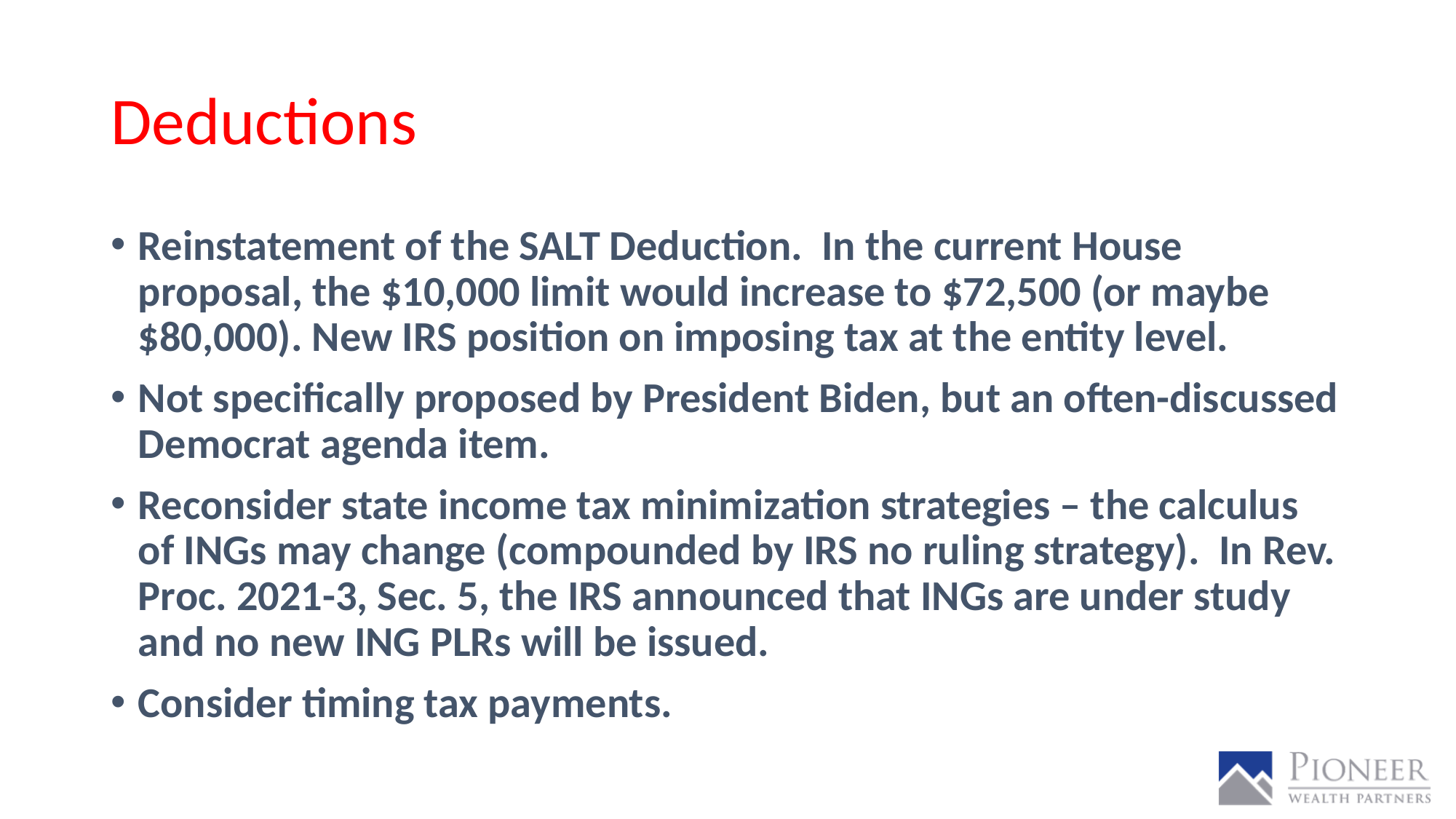

# Deductions
Reinstatement of the SALT Deduction.  In the current House proposal, the $10,000 limit would increase to $72,500 (or maybe $80,000). New IRS position on imposing tax at the entity level.
Not specifically proposed by President Biden, but an often-discussed Democrat agenda item.
Reconsider state income tax minimization strategies – the calculus of INGs may change (compounded by IRS no ruling strategy).  In Rev. Proc. 2021-3, Sec. 5, the IRS announced that INGs are under study and no new ING PLRs will be issued.
Consider timing tax payments.
73